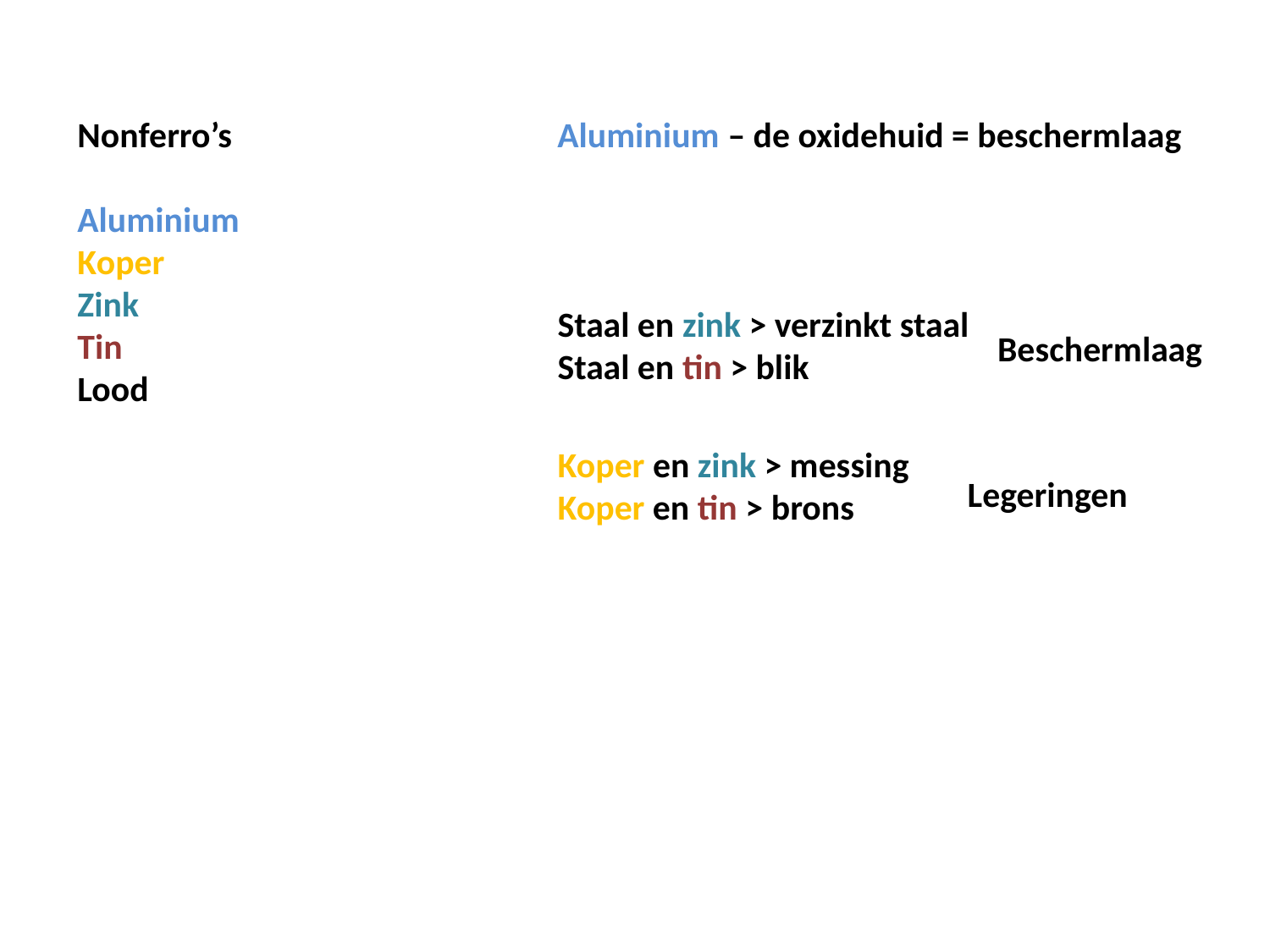

Nonferro’s

Aluminium
Koper
Zink
Tin
Lood
Aluminium – de oxidehuid = beschermlaag

Staal en zink > verzinkt staal
Staal en tin > blik
Beschermlaag
Koper en zink > messing
Koper en tin > brons
Legeringen